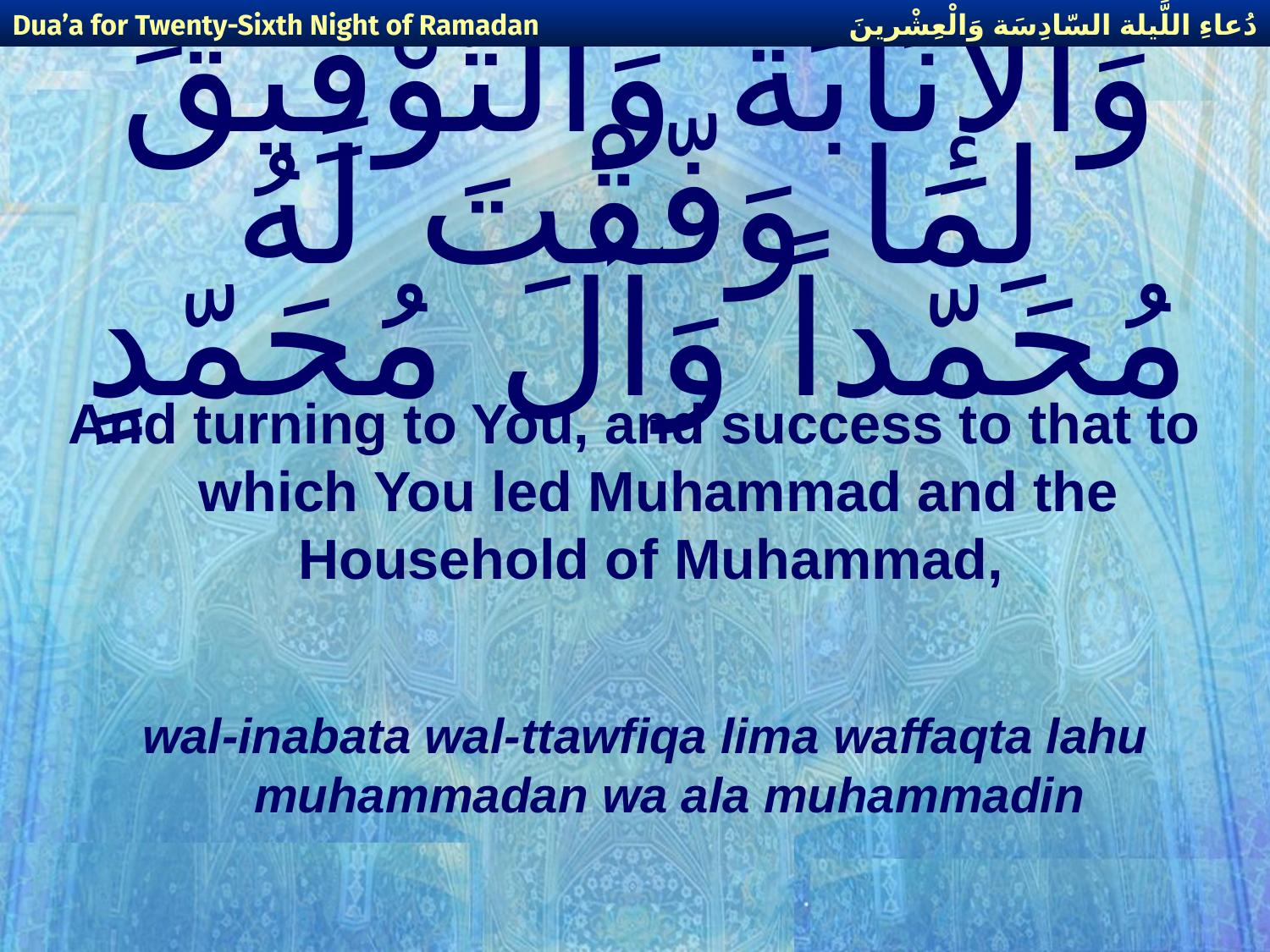

دُعاءِ اللَّيلة السّادِسَة وَالْعِشْرينَ
Dua’a for Twenty-Sixth Night of Ramadan
# وَالإِنَابَةَ وَالتّوْفِيقَ لِمَا وَفّقْتَ لَهُ مُحَمّداً وَآلَ مُحَمّدٍ
And turning to You, and success to that to which You led Muhammad and the Household of Muhammad,
wal-inabata wal-ttawfiqa lima waffaqta lahu muhammadan wa ala muhammadin